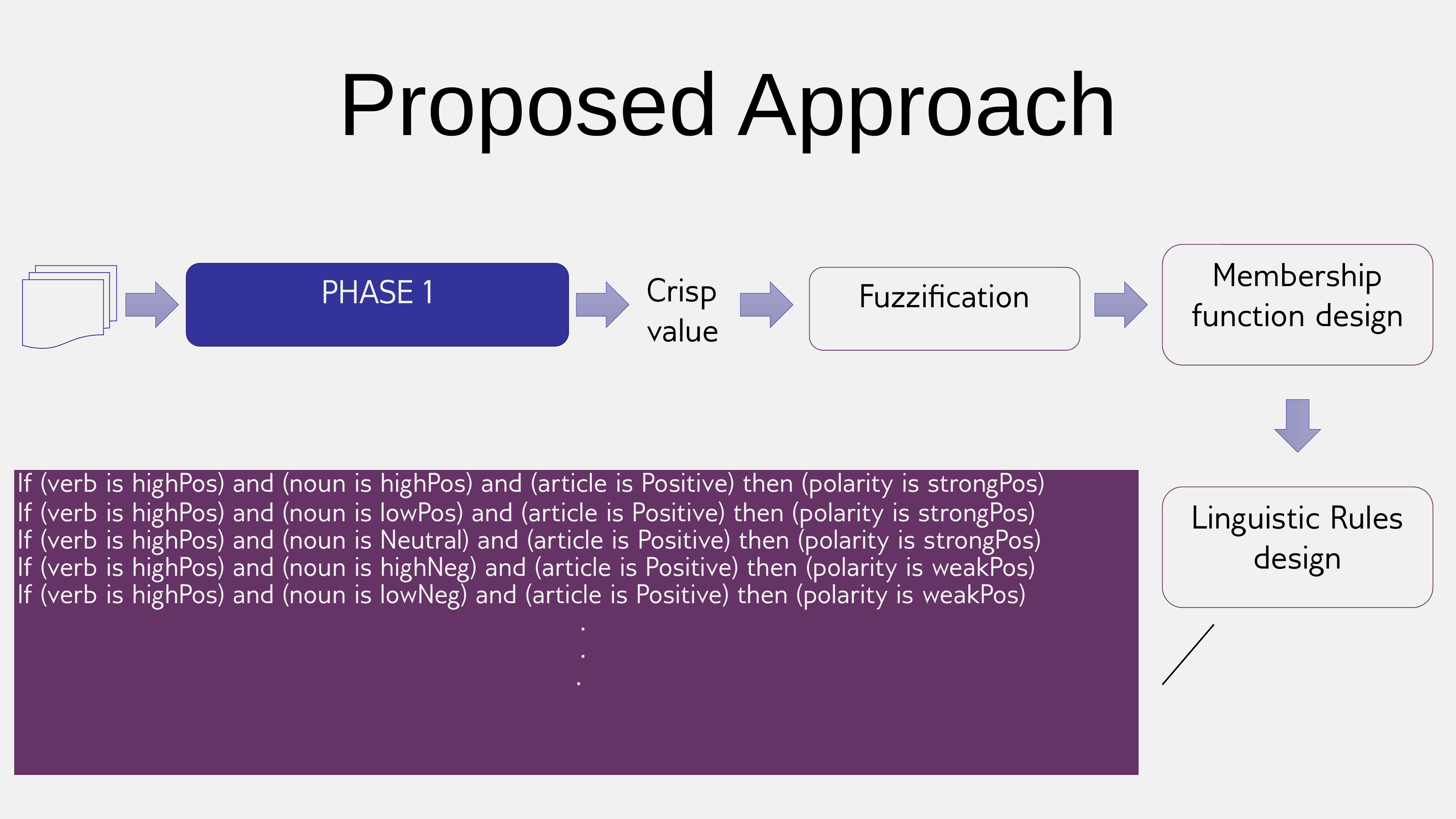

# Proposed Approach
Membership function design
PHASE 1

Crisp value
Fuzzification

| If (verb is highPos) and (noun is highPos) and (article is Positive) then (polarity is strongPos) If (verb is highPos) and (noun is lowPos) and (article is Positive) then (polarity is strongPos) If (verb is highPos) and (noun is Neutral) and (article is Positive) then (polarity is strongPos) If (verb is highPos) and (noun is highNeg) and (article is Positive) then (polarity is weakPos) If (verb is highPos) and (noun is lowNeg) and (article is Positive) then (polarity is weakPos) . . . |
| --- |
Linguistic Rules design